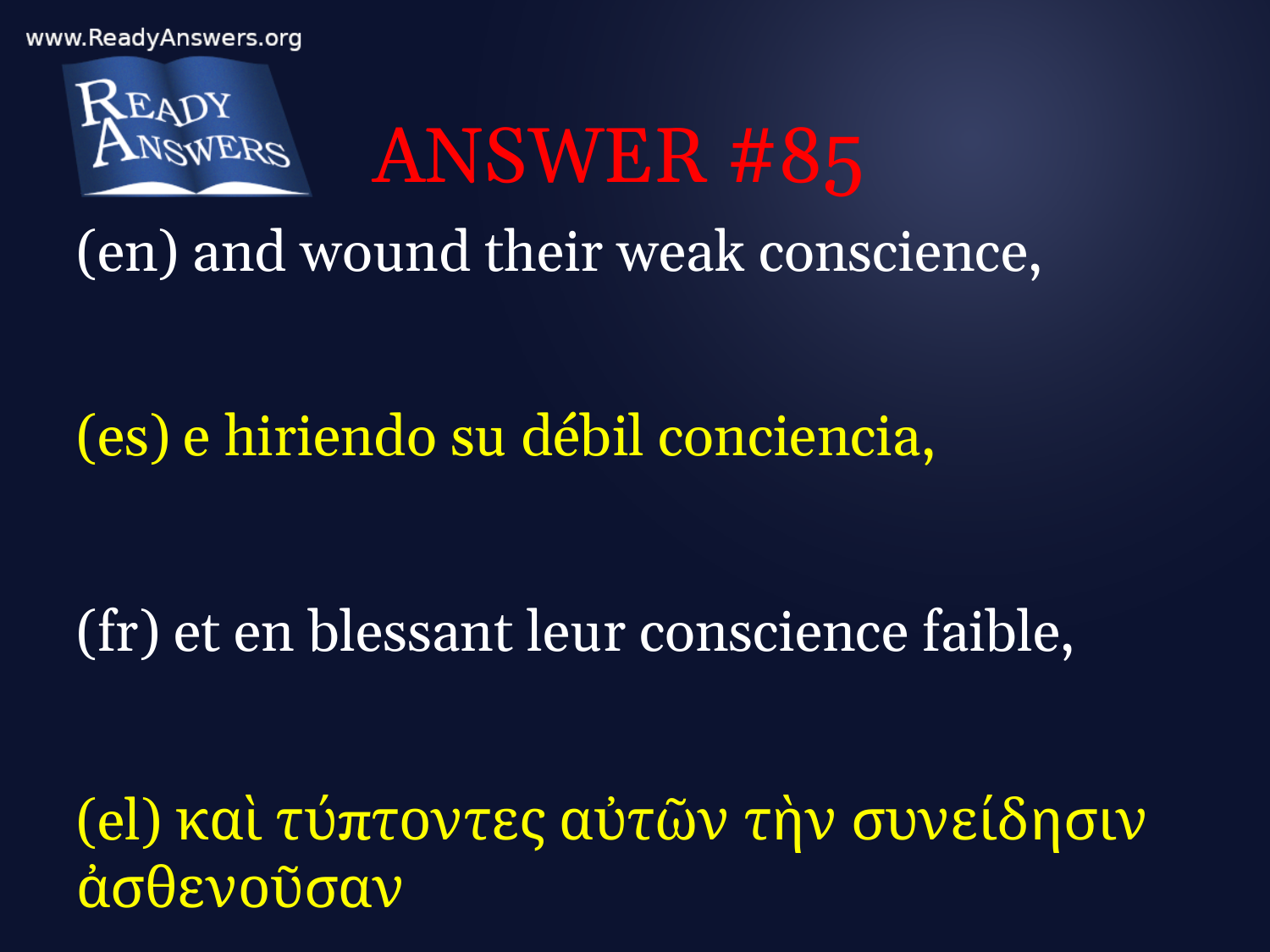

# ANSWER #85
(en) and wound their weak conscience,
(es) e hiriendo su débil conciencia,
(fr) et en blessant leur conscience faible,
(el) καὶ τύπτοντες αὐτῶν τὴν συνείδησιν ἀσθενοῦσαν